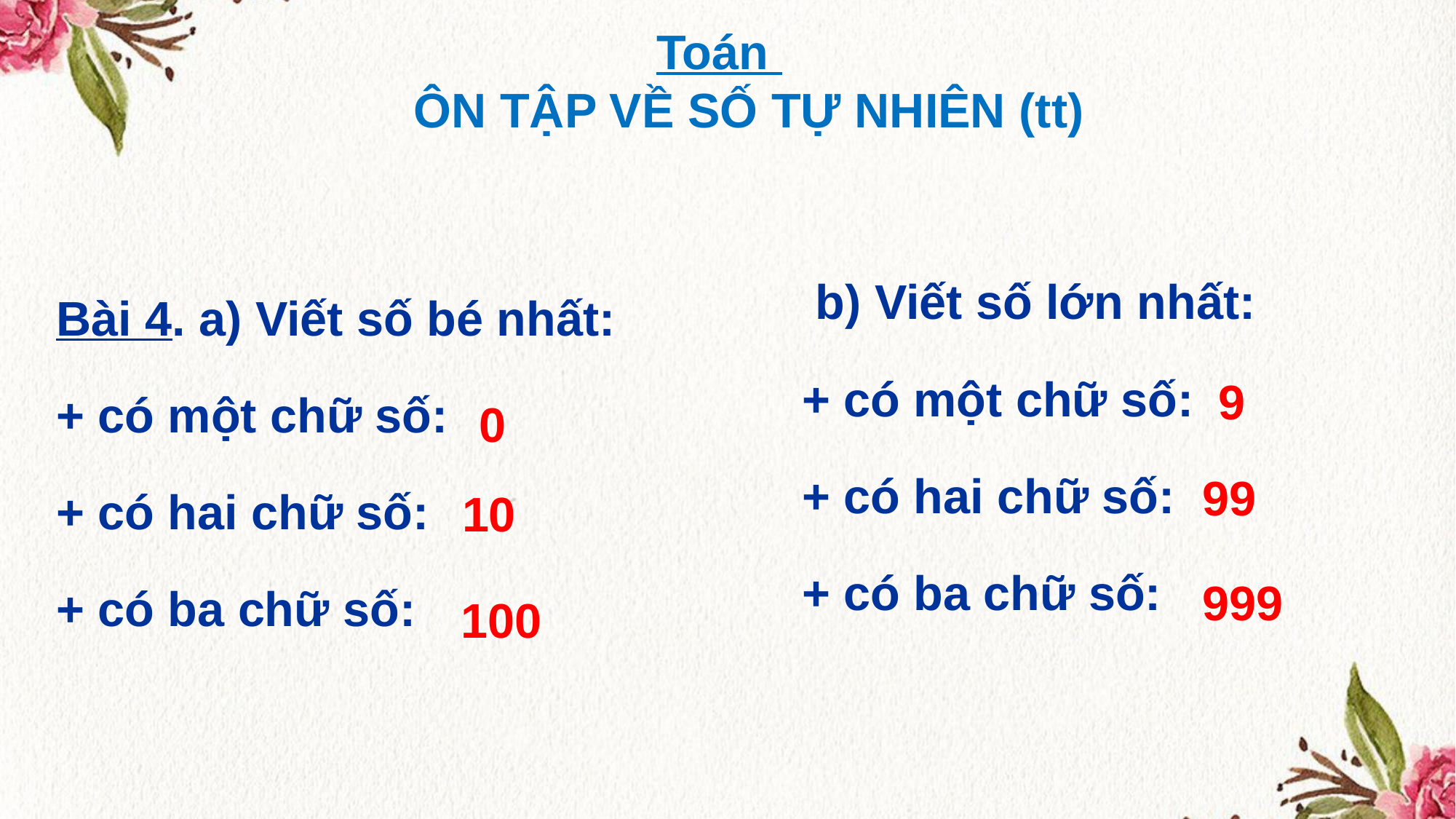

Toán
         ÔN TẬP VỀ SỐ TỰ NHIÊN (tt)
 b) Viết số lớn nhất:
+ có một chữ số:
+ có hai chữ số:
+ có ba chữ số:
Bài 4. a) Viết số bé nhất:
+ có một chữ số:
+ có hai chữ số:
+ có ba chữ số:

9
0
99
10
999
100